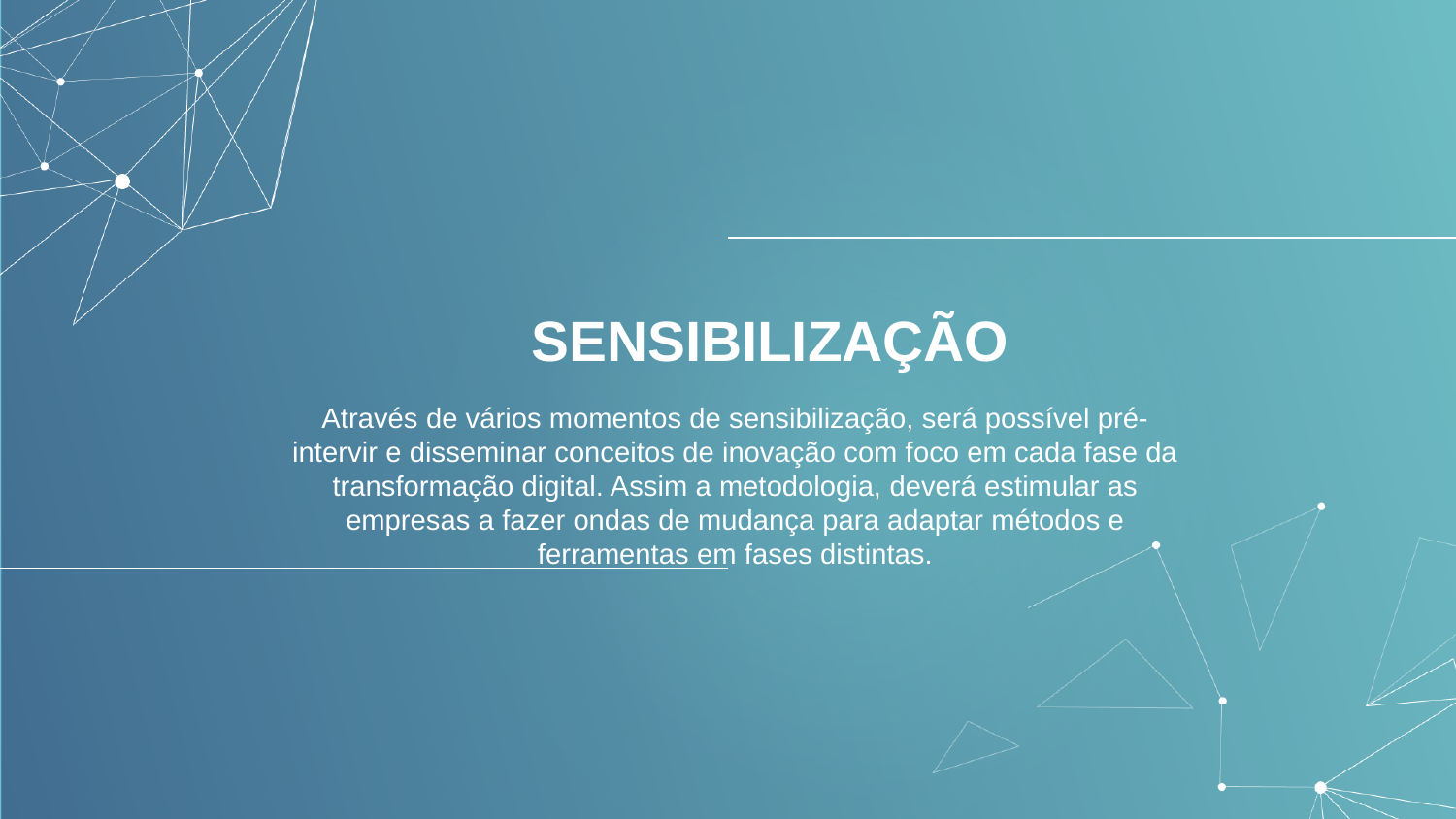

# SENSIBILIZAÇÃO
Através de vários momentos de sensibilização, será possível pré-intervir e disseminar conceitos de inovação com foco em cada fase da transformação digital. Assim a metodologia, deverá estimular as empresas a fazer ondas de mudança para adaptar métodos e ferramentas em fases distintas.